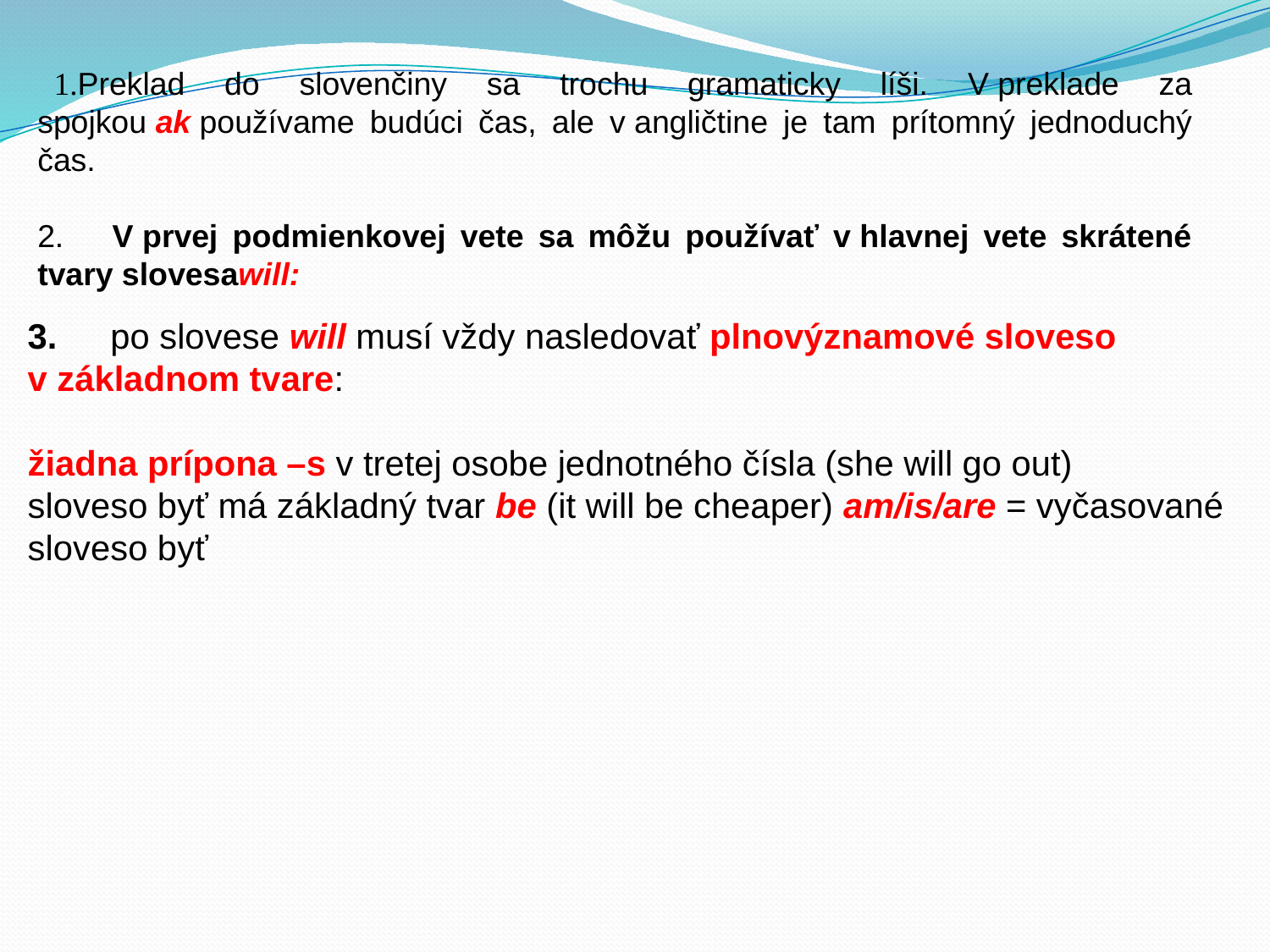

1.Preklad do slovenčiny sa trochu gramaticky líši. V preklade za spojkou ak používame budúci čas, ale v angličtine je tam prítomný jednoduchý čas.

2.      V prvej podmienkovej vete sa môžu používať v hlavnej vete skrátené tvary slovesawill:
3.      po slovese will musí vždy nasledovať plnovýznamové sloveso v základnom tvare:

žiadna prípona –s v tretej osobe jednotného čísla (she will go out)
sloveso byť má základný tvar be (it will be cheaper) am/is/are = vyčasované sloveso byť